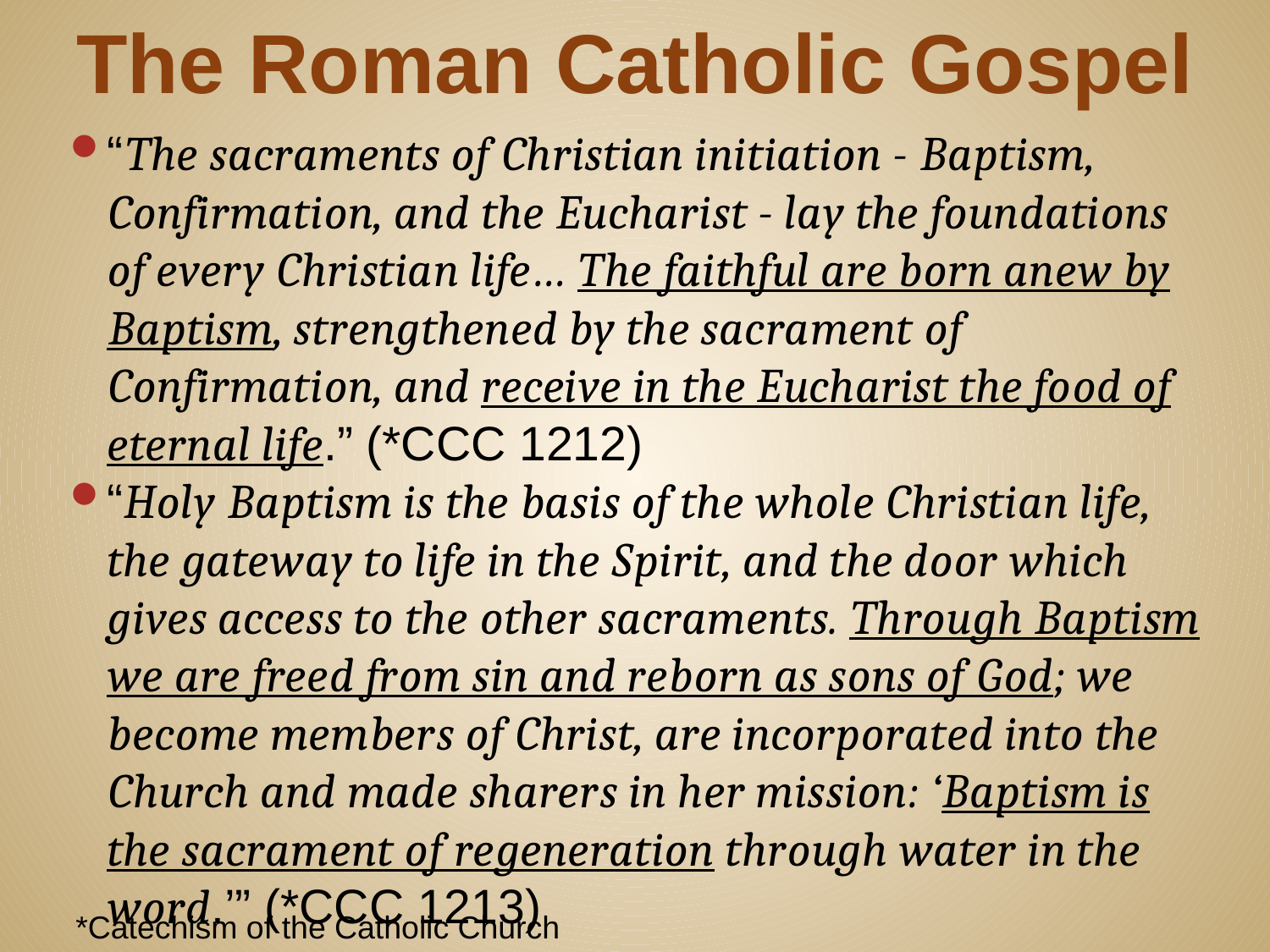

# The Roman Catholic Gospel
“The sacraments of Christian initiation - Baptism, Confirmation, and the Eucharist - lay the foundations of every Christian life… The faithful are born anew by Baptism, strengthened by the sacrament of Confirmation, and receive in the Eucharist the food of eternal life.” (*CCC 1212)
“Holy Baptism is the basis of the whole Christian life, the gateway to life in the Spirit, and the door which gives access to the other sacraments. Through Baptism we are freed from sin and reborn as sons of God; we become members of Christ, are incorporated into the Church and made sharers in her mission: ‘Baptism is the sacrament of regeneration through water in the word.’” (*CCC 1213)
*Catechism of the Catholic Church